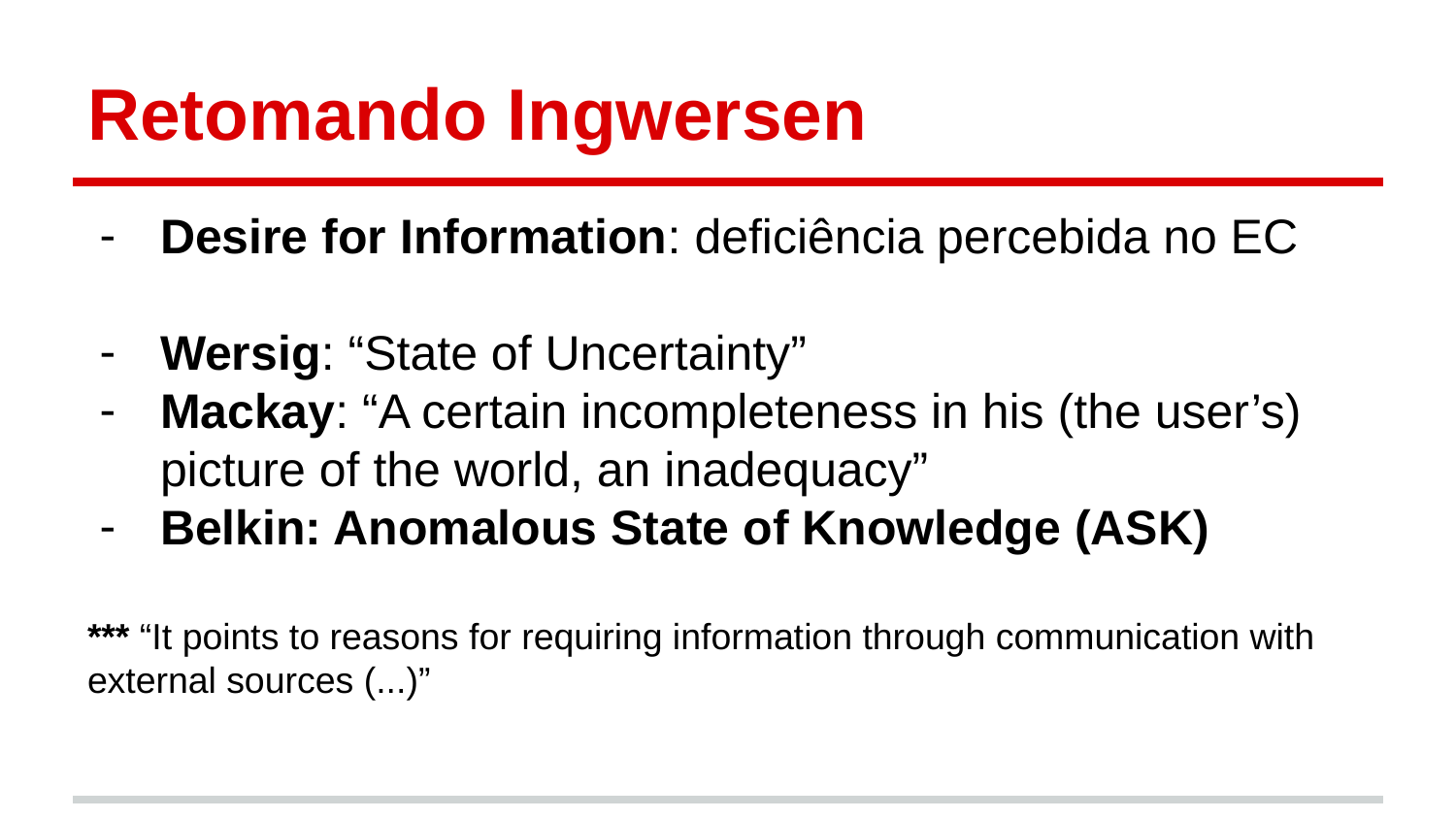

# Retomando Ingwersen
Desire for Information: deficiência percebida no EC

Wersig: “State of Uncertainty”
Mackay: “A certain incompleteness in his (the user’s) picture of the world, an inadequacy”
Belkin: Anomalous State of Knowledge (ASK)

*** “It points to reasons for requiring information through communication with external sources (...)”